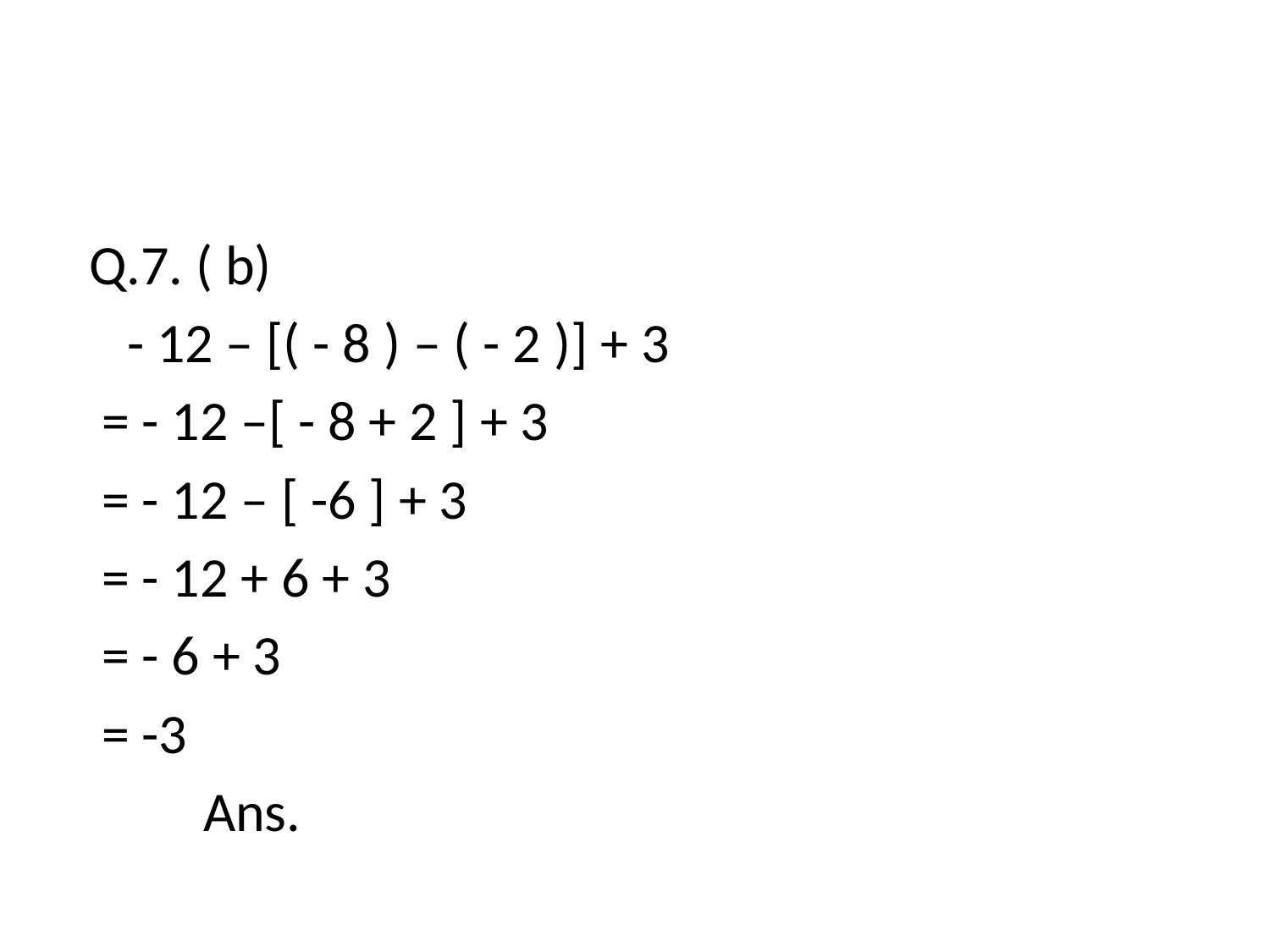

Q.7. ( b)
    - 12 – [( - 8 ) – ( - 2 )] + 3
  = - 12 –[ - 8 + 2 ] + 3
  = - 12 – [ -6 ] + 3
  = - 12 + 6 + 3
  = - 6 + 3
  = -3
          Ans.